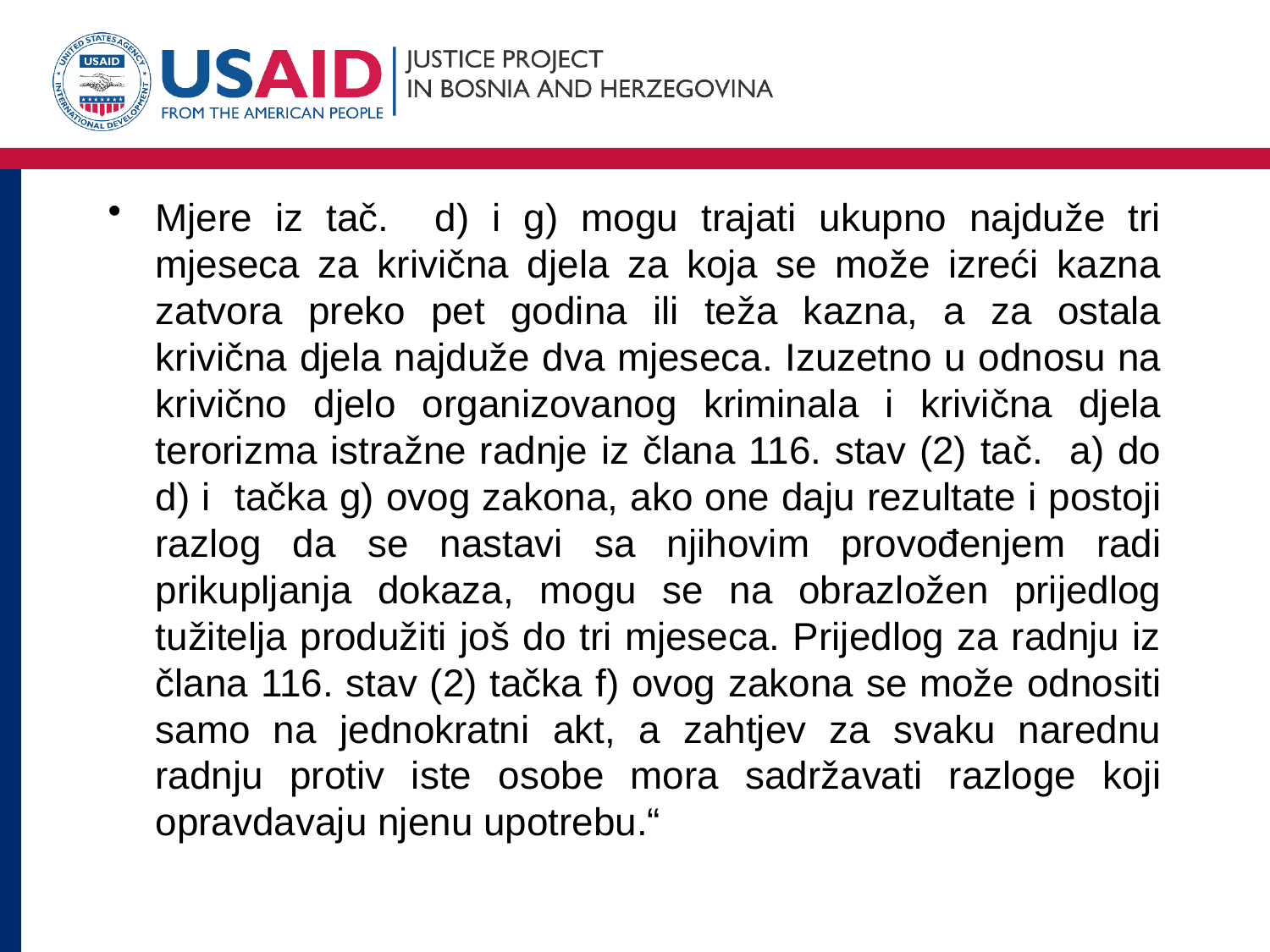

#
Mjere iz tač.  d) i g) mogu trajati ukupno najduže tri mjeseca za krivična djela za koja se može izreći kazna zatvora preko pet godina ili teža kazna, a za ostala krivična djela najduže dva mjeseca. Izuzetno u odnosu na krivično djelo organizovanog kriminala i krivična djela terorizma istražne radnje iz člana 116. stav (2) tač.  a) do d) i  tačka g) ovog zakona, ako one daju rezultate i postoji razlog da se nastavi sa njihovim provođenjem radi prikupljanja dokaza, mogu se na obrazložen prijedlog tužitelja produžiti još do tri mjeseca. Prijedlog za radnju iz člana 116. stav (2) tačka f) ovog zakona se može odnositi samo na jednokratni akt, a zahtjev za svaku narednu radnju protiv iste osobe mora sadržavati razloge koji opravdavaju njenu upotrebu.“